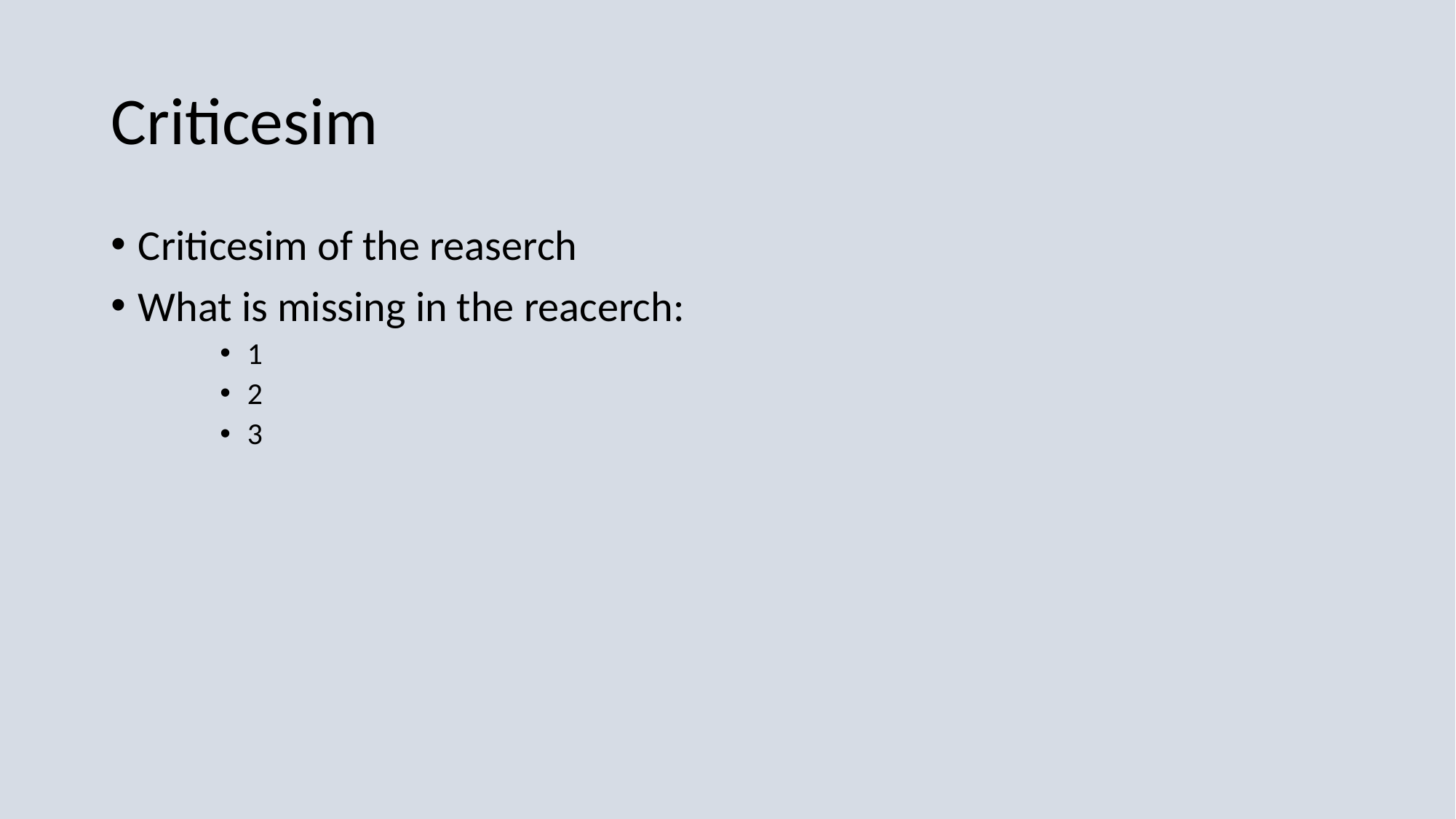

# Criticesim
Criticesim of the reaserch
What is missing in the reacerch:
1
2
3